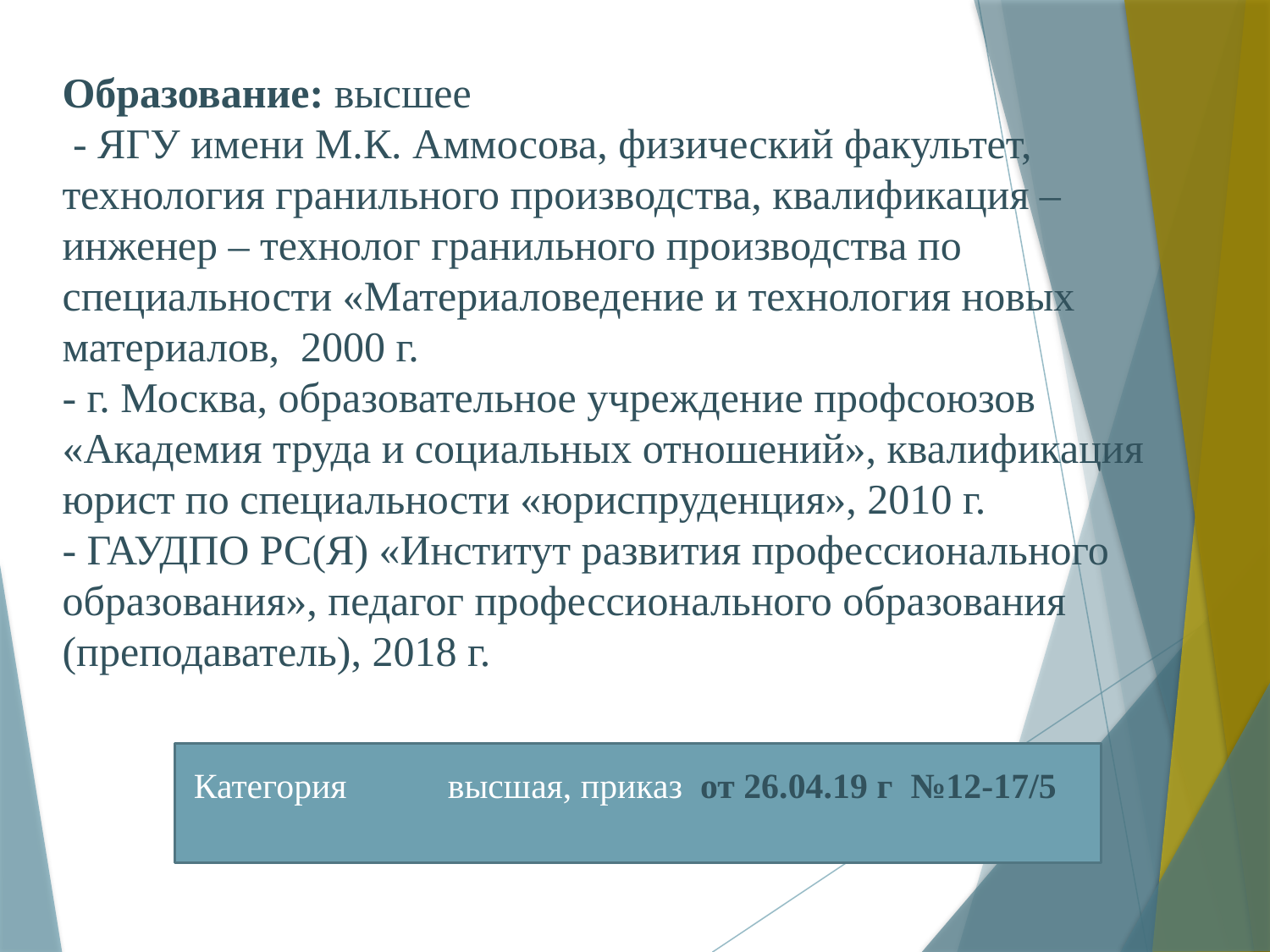

Образование: высшее
 - ЯГУ имени М.К. Аммосова, физический факультет, технология гранильного производства, квалификация – инженер – технолог гранильного производства по специальности «Материаловедение и технология новых материалов,  2000 г.
- г. Москва, образовательное учреждение профсоюзов «Академия труда и социальных отношений», квалификация юрист по специальности «юриспруденция», 2010 г.
- ГАУДПО РС(Я) «Институт развития профессионального образования», педагог профессионального образования (преподаватель), 2018 г.
Категория 	высшая, приказ  от 26.04.19 г  №12-17/5